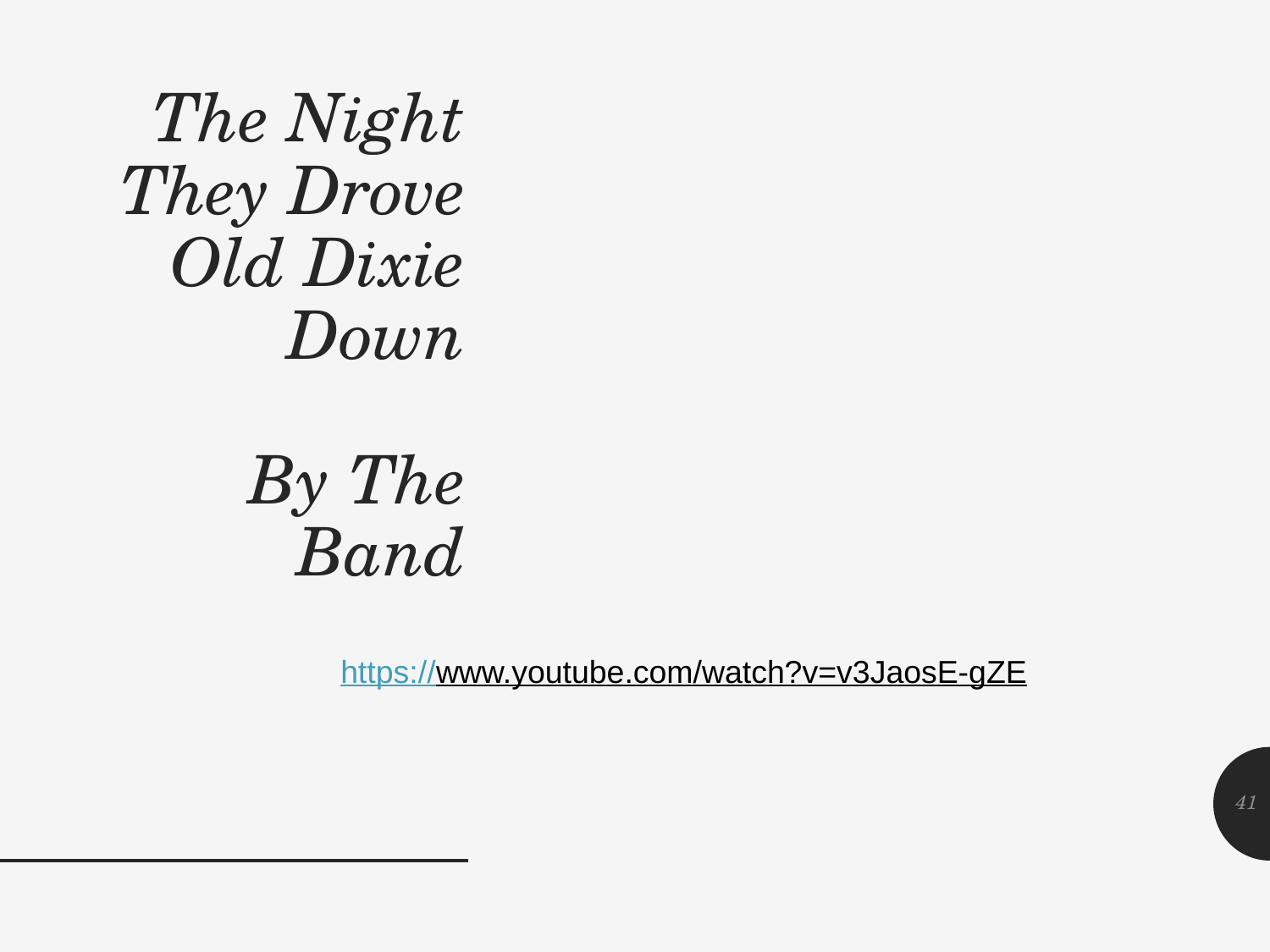

# The Night They Drove Old Dixie Down By The Band

https://www.youtube.com/watch?v=v3JaosE-gZE
41